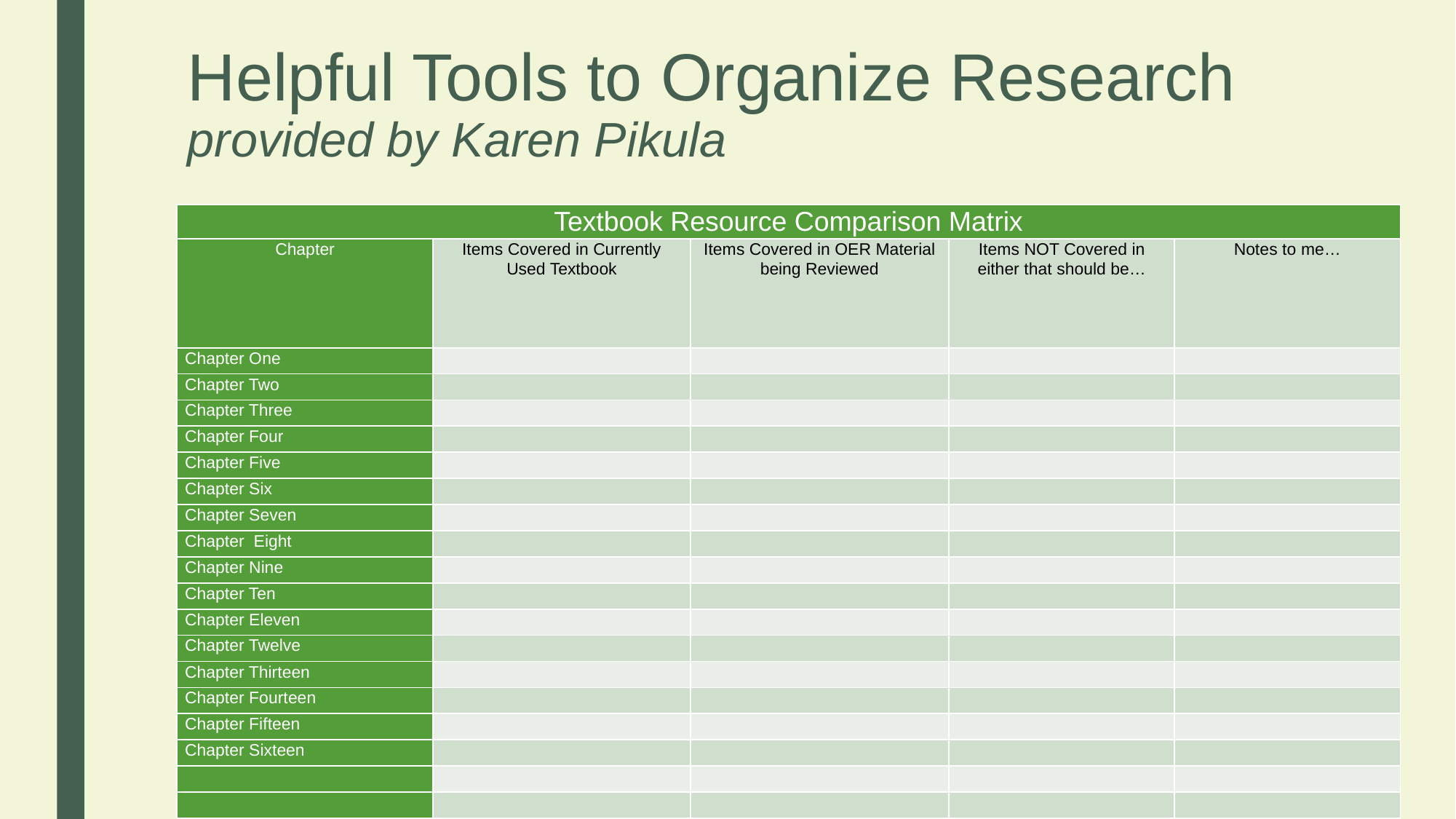

# Helpful Tools to Organize Research provided by Karen Pikula
| Textbook Resource Comparison Matrix |  |  |  |  |
| --- | --- | --- | --- | --- |
| Chapter | Items Covered in Currently Used Textbook | Items Covered in OER Material being Reviewed | Items NOT Covered in either that should be… | Notes to me… |
| Chapter One |  |  |  |  |
| Chapter Two |  |  |  |  |
| Chapter Three |  |  |  |  |
| Chapter Four |  |  |  |  |
| Chapter Five |  |  |  |  |
| Chapter Six |  |  |  |  |
| Chapter Seven |  |  |  |  |
| Chapter Eight |  |  |  |  |
| Chapter Nine |  |  |  |  |
| Chapter Ten |  |  |  |  |
| Chapter Eleven |  |  |  |  |
| Chapter Twelve |  |  |  |  |
| Chapter Thirteen |  |  |  |  |
| Chapter Fourteen |  |  |  |  |
| Chapter Fifteen |  |  |  |  |
| Chapter Sixteen |  |  |  |  |
|  |  |  |  |  |
|  |  |  |  |  |